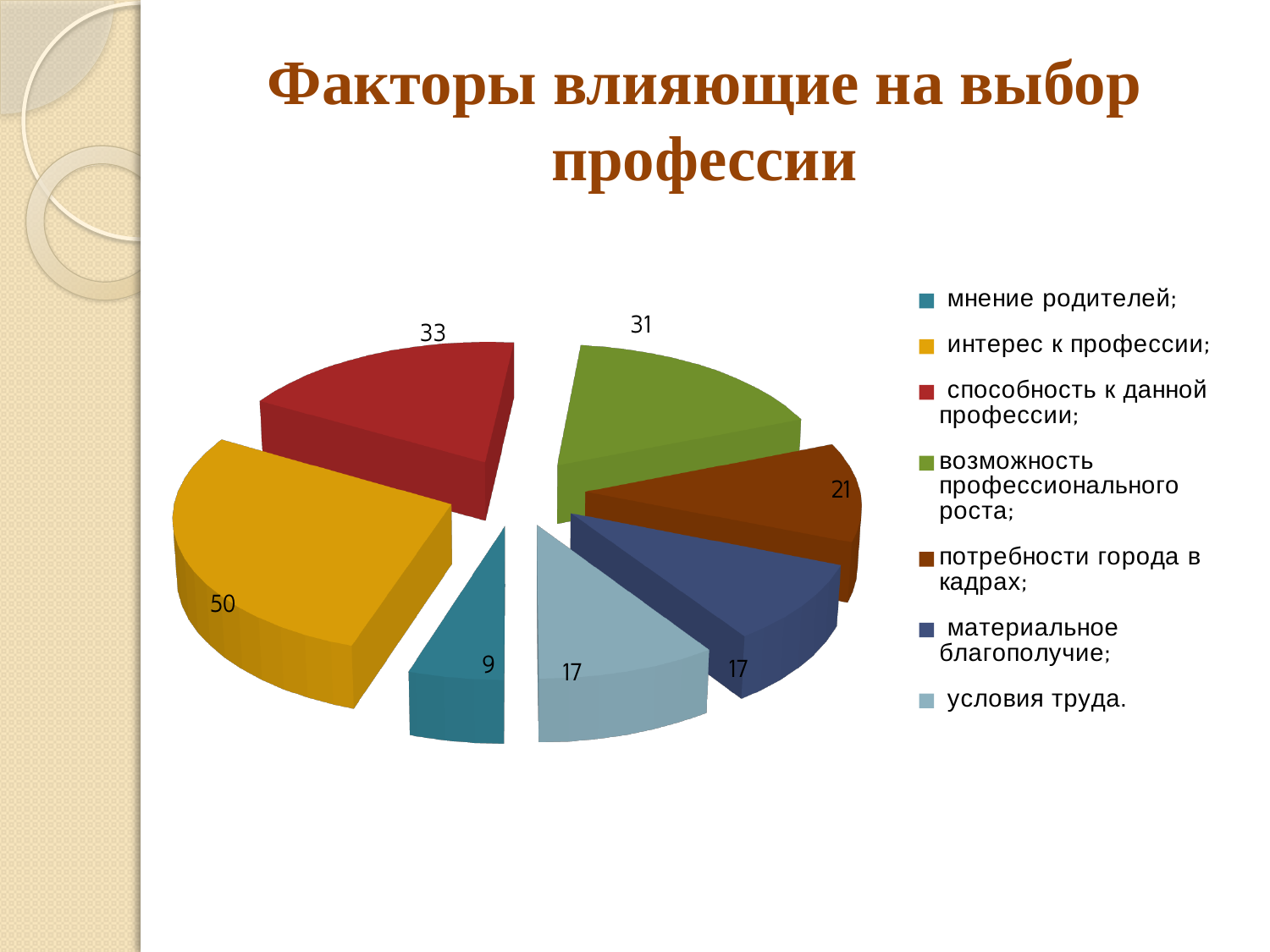

# Факторы влияющие на выбор профессии

[unsupported chart]